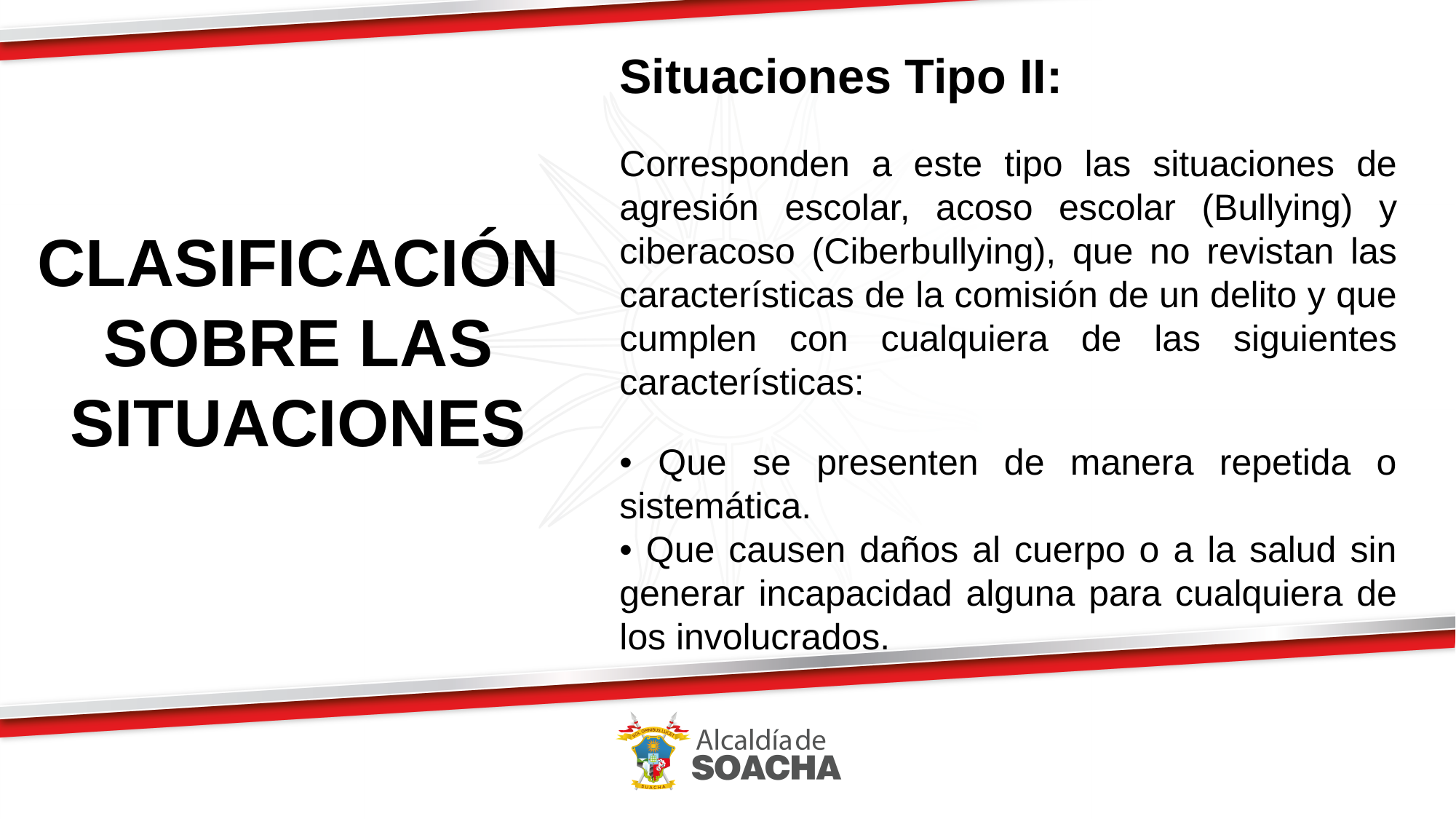

Situaciones Tipo II:

Corresponden a este tipo las situaciones de agresión escolar, acoso escolar (Bullying) y ciberacoso (Ciberbullying), que no revistan las características de la comisión de un delito y que cumplen con cualquiera de las siguientes características:

• Que se presenten de manera repetida o sistemática.
• Que causen daños al cuerpo o a la salud sin generar incapacidad alguna para cualquiera de los involucrados.
CLASIFICACIÓN SOBRE LAS SITUACIONES